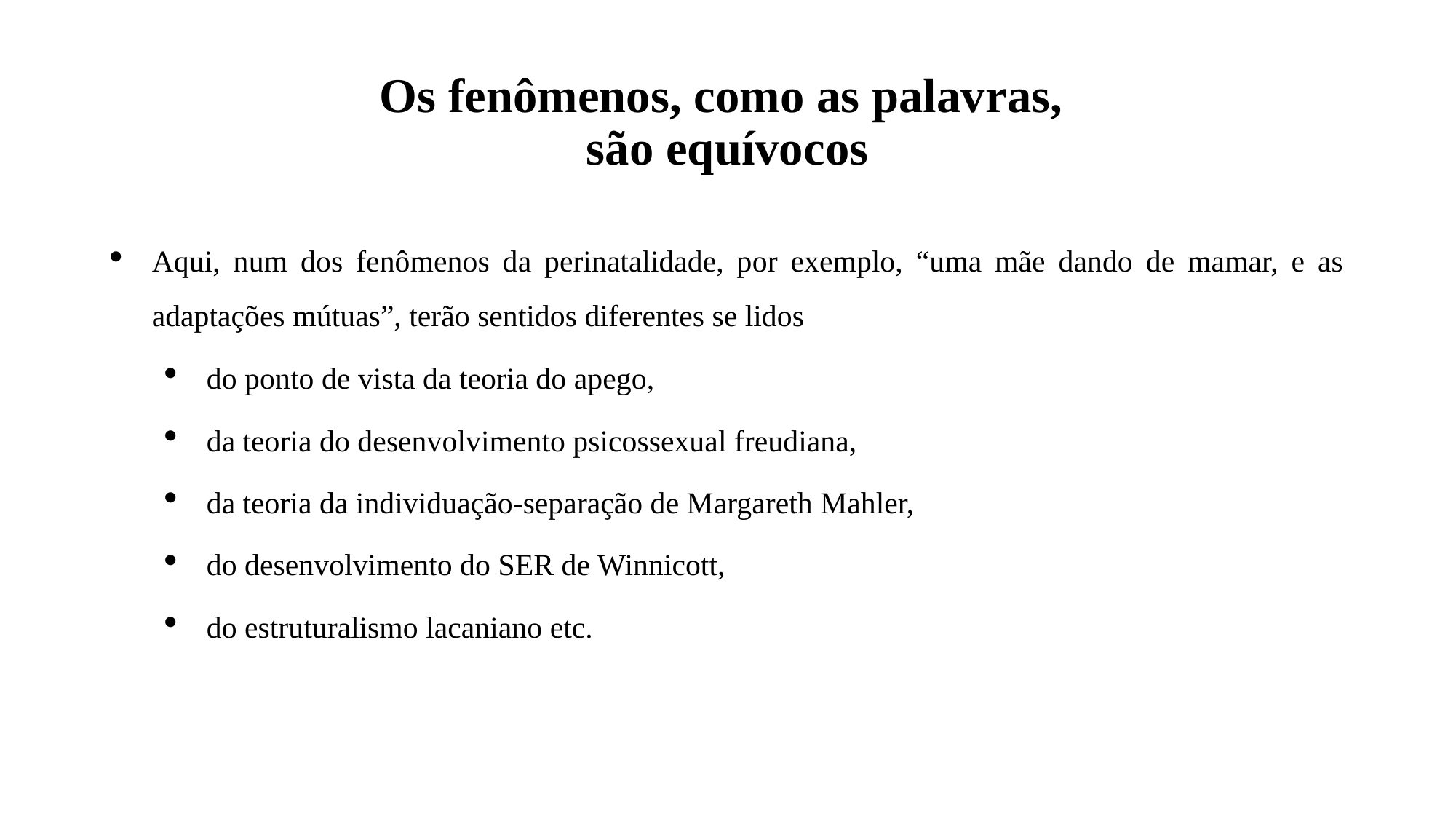

# Os fenômenos, como as palavras, são equívocos
Aqui, num dos fenômenos da perinatalidade, por exemplo, “uma mãe dando de mamar, e as adaptações mútuas”, terão sentidos diferentes se lidos
do ponto de vista da teoria do apego,
da teoria do desenvolvimento psicossexual freudiana,
da teoria da individuação-separação de Margareth Mahler,
do desenvolvimento do SER de Winnicott,
do estruturalismo lacaniano etc.